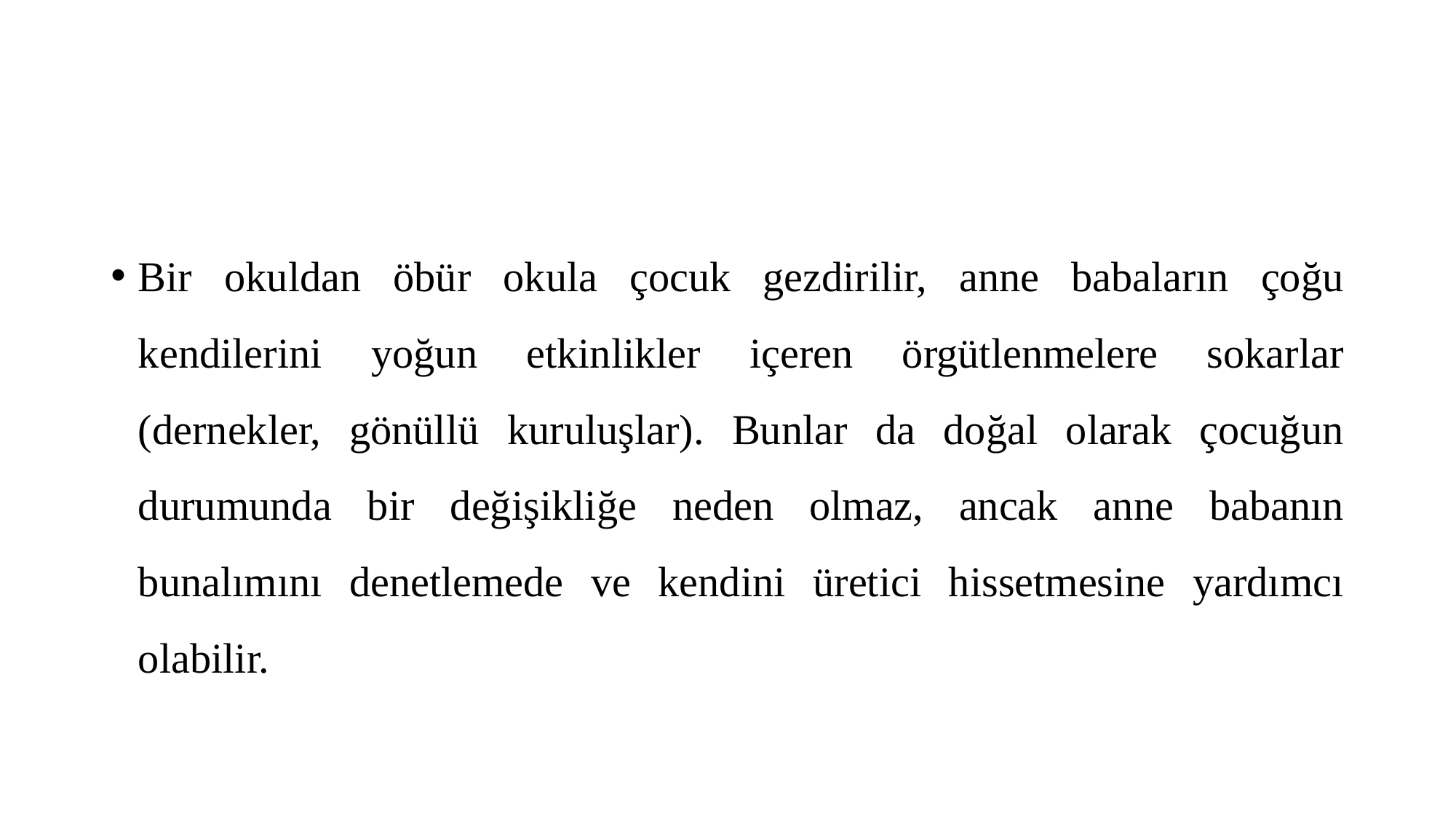

#
Bir okuldan öbür okula çocuk gezdirilir, anne babaların çoğu kendilerini yoğun etkinlikler içeren örgütlenmelere sokarlar (dernekler, gönüllü kuruluşlar). Bunlar da doğal olarak çocuğun durumunda bir değişikliğe neden olmaz, ancak anne babanın bunalımını denetlemede ve kendini üretici hissetmesine yardımcı olabilir.